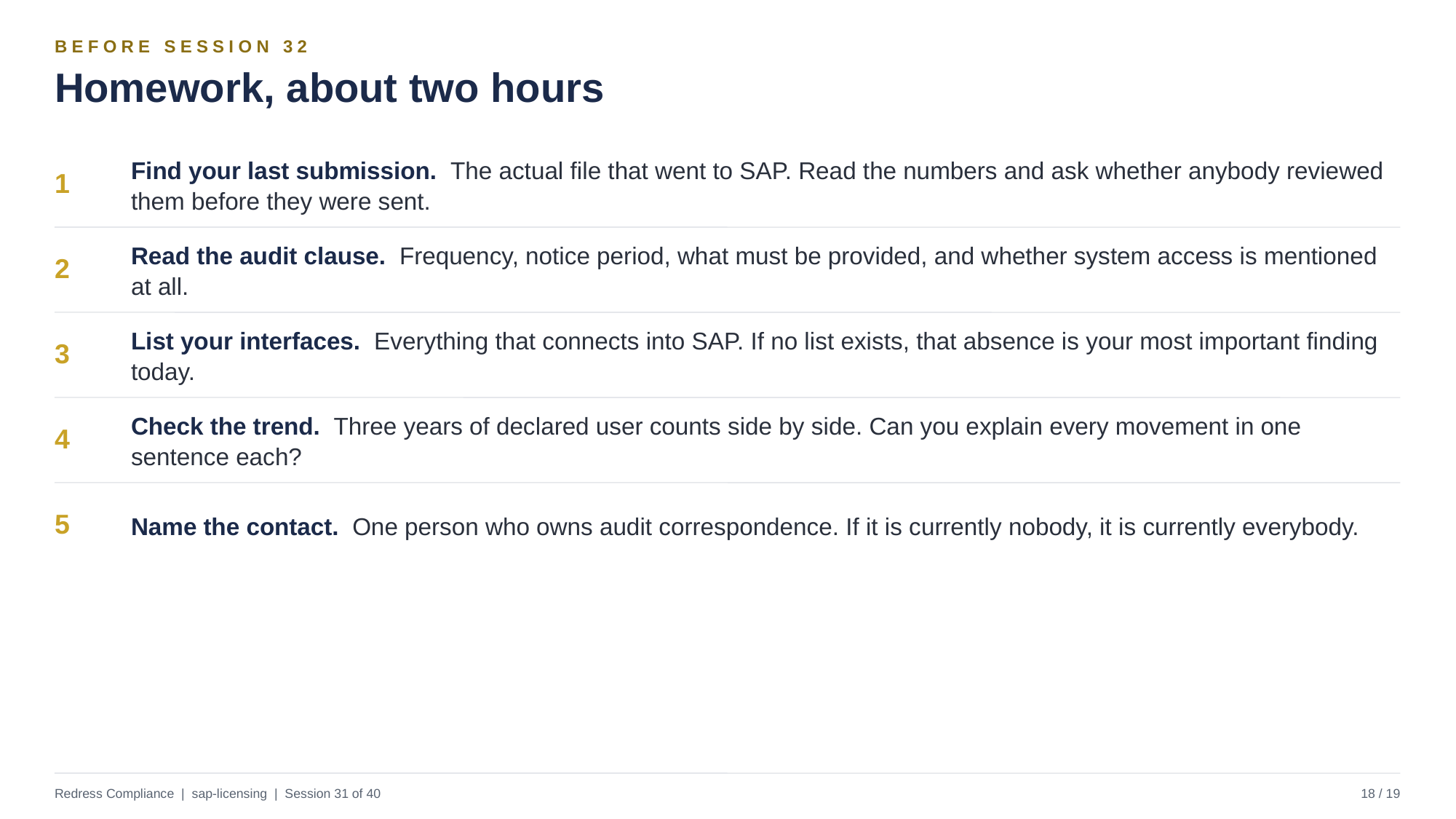

BEFORE SESSION 32
Homework, about two hours
Find your last submission.  The actual file that went to SAP. Read the numbers and ask whether anybody reviewed them before they were sent.
1

Read the audit clause.  Frequency, notice period, what must be provided, and whether system access is mentioned at all.
2

List your interfaces.  Everything that connects into SAP. If no list exists, that absence is your most important finding today.
3

Check the trend.  Three years of declared user counts side by side. Can you explain every movement in one sentence each?
4

Name the contact.  One person who owns audit correspondence. If it is currently nobody, it is currently everybody.
5

Redress Compliance  |  sap-licensing  |  Session 31 of 40
18 / 19